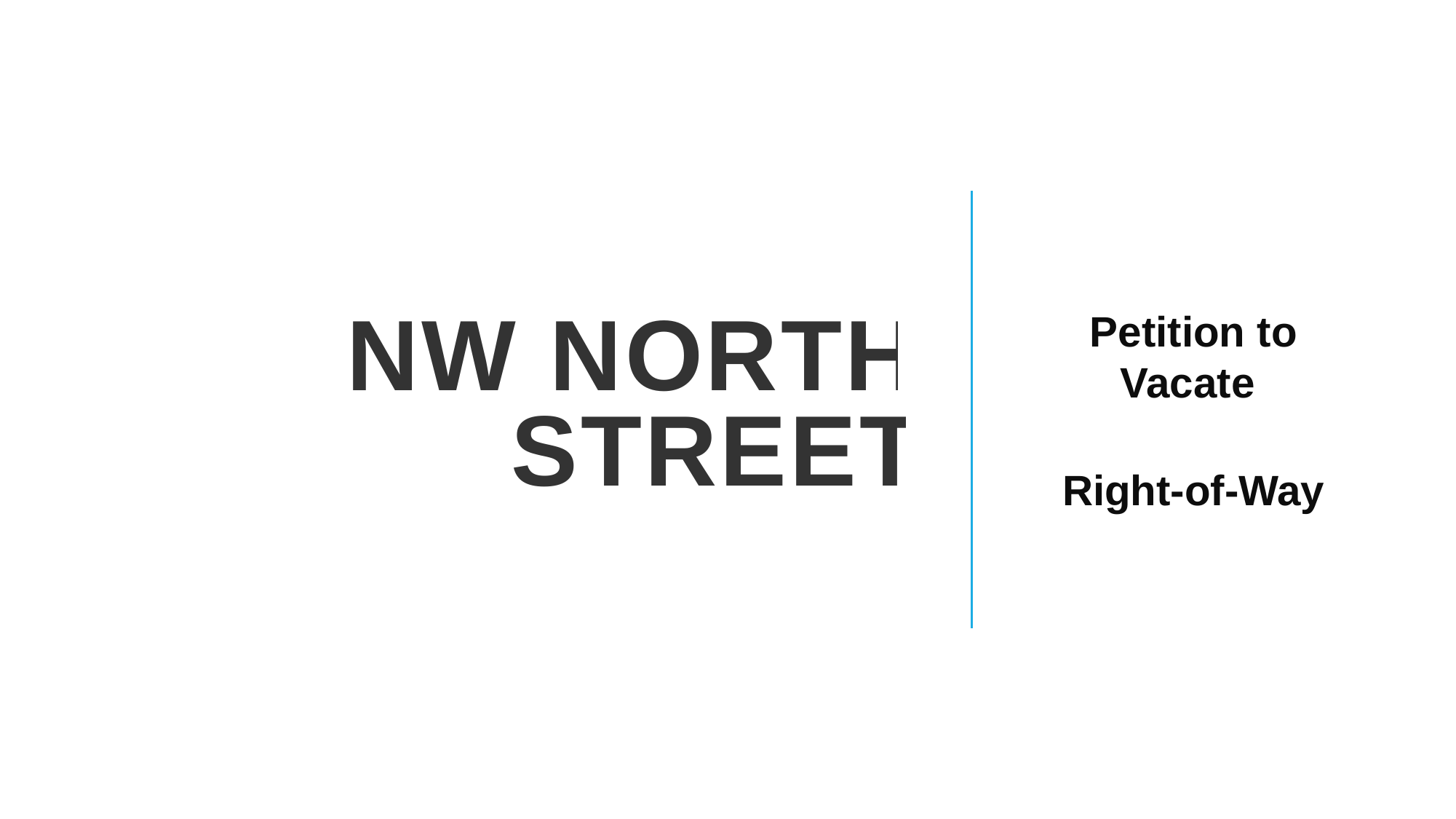

# NW North street
Petition to Vacate

Right-of-Way